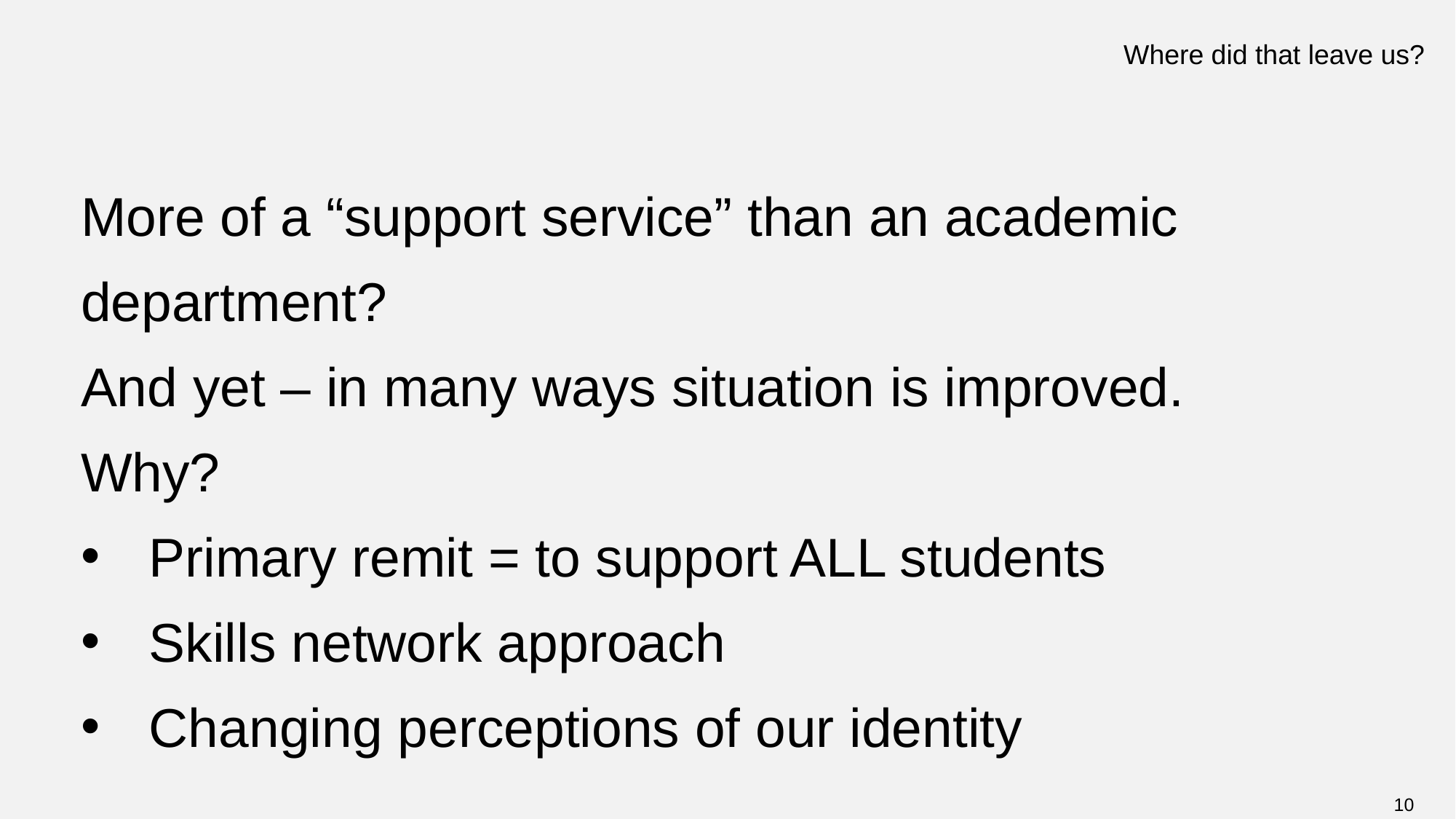

# Where did that leave us?
More of a “support service” than an academic department?
And yet – in many ways situation is improved. Why?
Primary remit = to support ALL students
Skills network approach
Changing perceptions of our identity

10